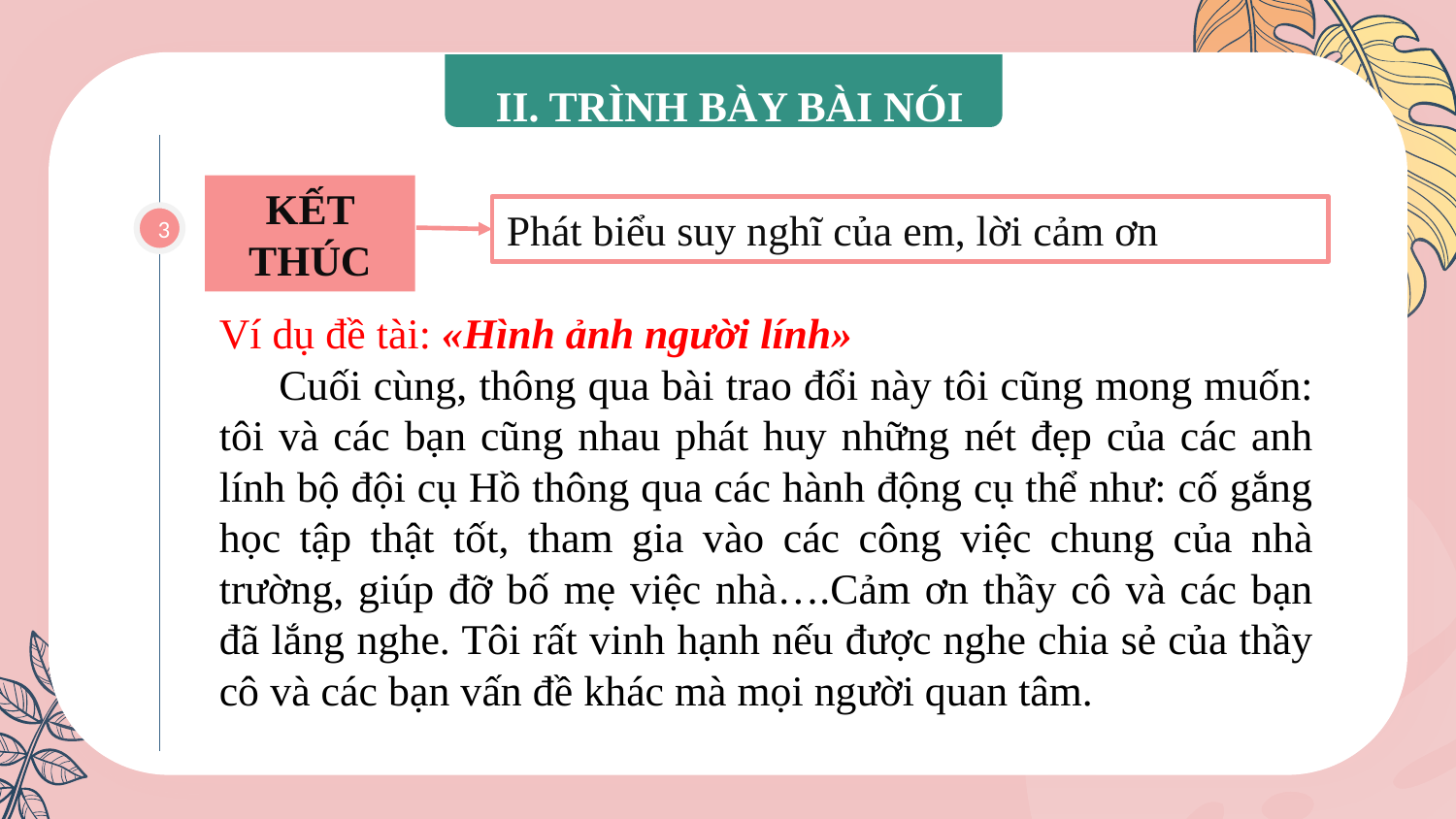

II. TRÌNH BÀY BÀI NÓI

KẾT THÚC
Phát biểu suy nghĩ của em, lời cảm ơn
3
Ví dụ đề tài: «Hình ảnh người lính»
     Cuối cùng, thông qua bài trao đổi này tôi cũng mong muốn: tôi và các bạn cũng nhau phát huy những nét đẹp của các anh lính bộ đội cụ Hồ thông qua các hành động cụ thể như: cố gắng học tập thật tốt, tham gia vào các công việc chung của nhà trường, giúp đỡ bố mẹ việc nhà….Cảm ơn thầy cô và các bạn đã lắng nghe. Tôi rất vinh hạnh nếu được nghe chia sẻ của thầy cô và các bạn vấn đề khác mà mọi người quan tâm.